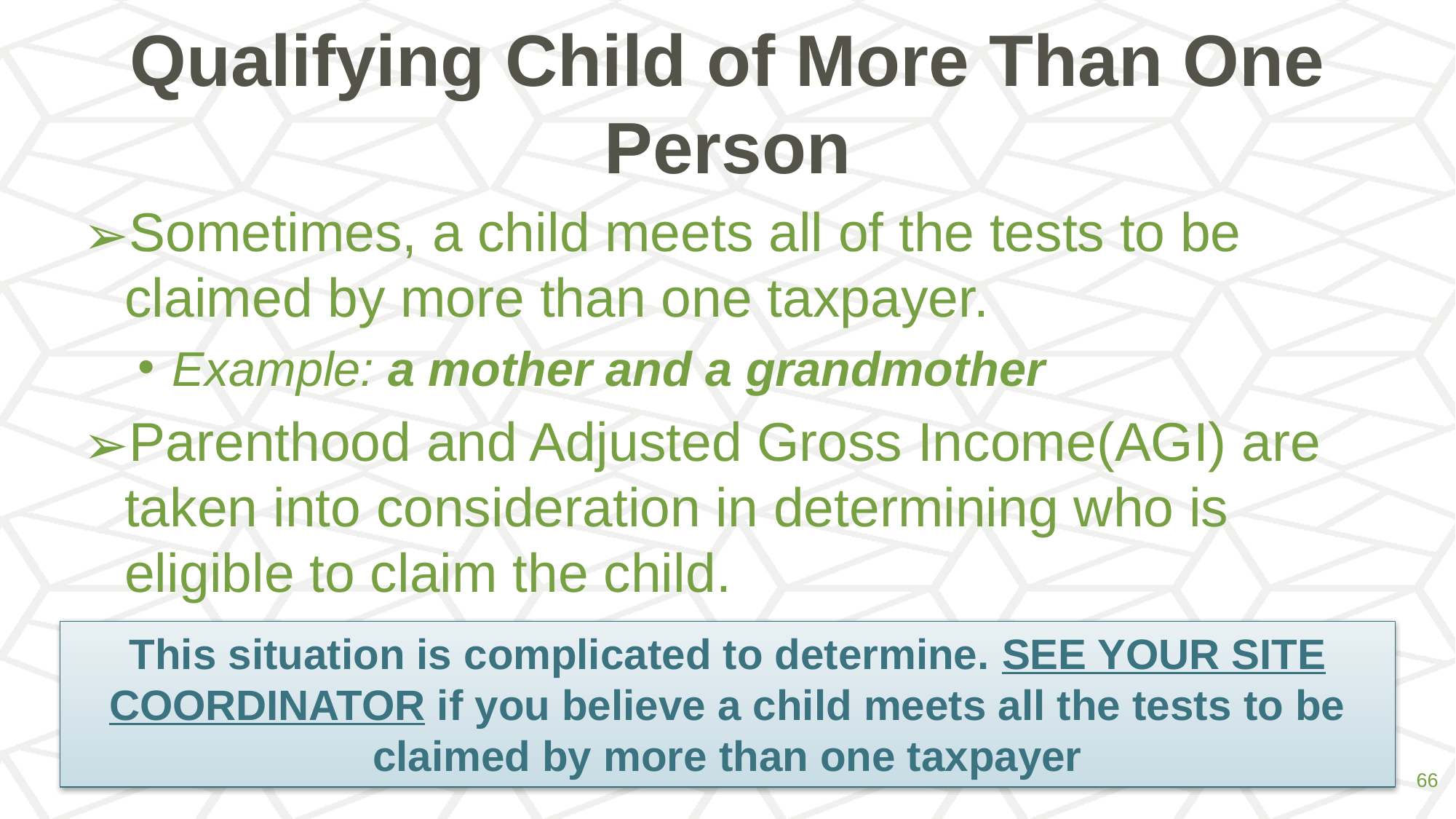

# Qualifying Child of More Than One Person
Sometimes, a child meets all of the tests to be claimed by more than one taxpayer.
Example: a mother and a grandmother
Parenthood and Adjusted Gross Income(AGI) are taken into consideration in determining who is eligible to claim the child.

This situation is complicated to determine. SEE YOUR SITE COORDINATOR if you believe a child meets all the tests to be claimed by more than one taxpayer
66